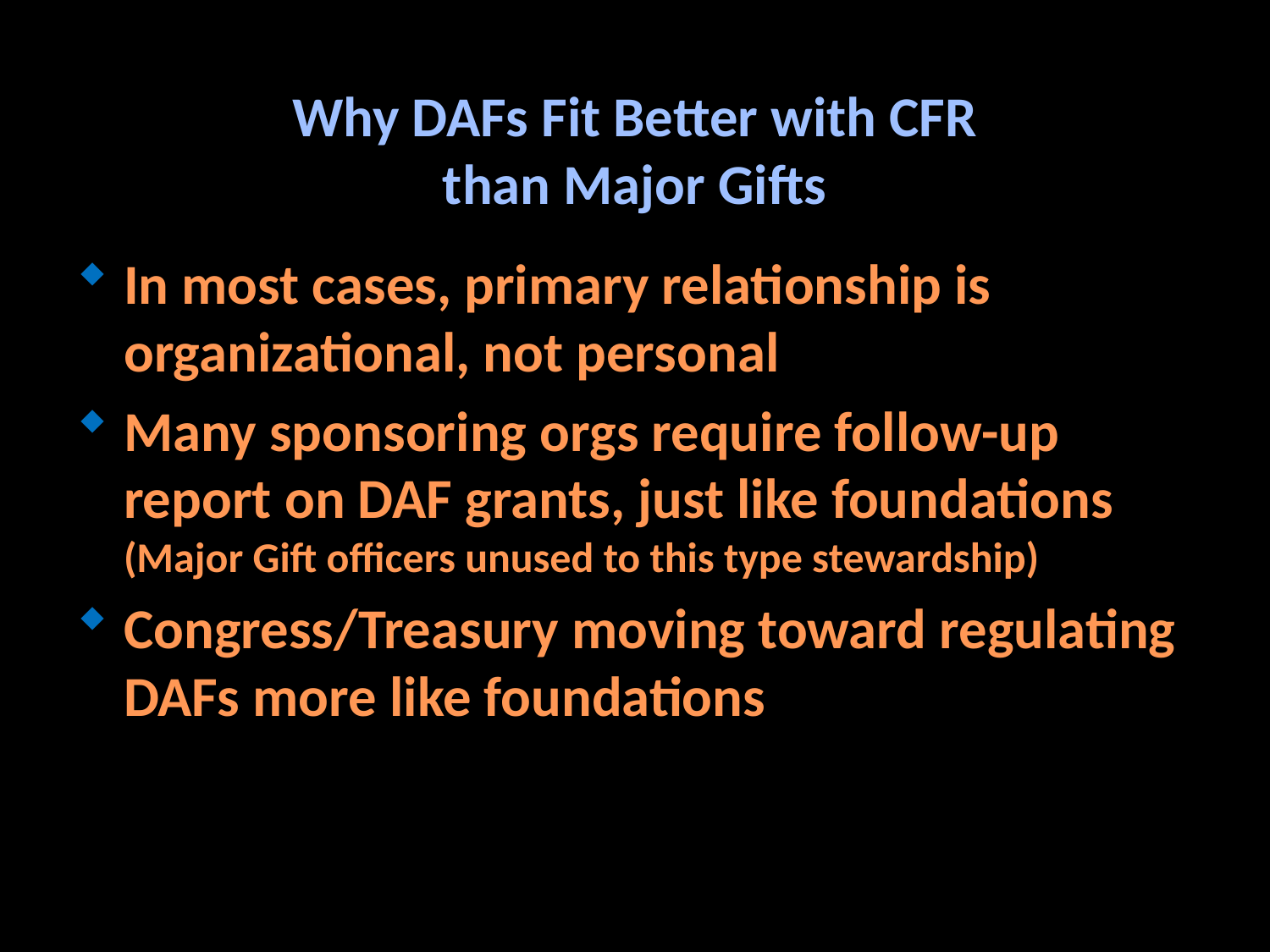

Why DAFs Fit Better with CFR
than Major Gifts
In most cases, primary relationship is organizational, not personal
Many sponsoring orgs require follow-up report on DAF grants, just like foundations
(Major Gift officers unused to this type stewardship)
Congress/Treasury moving toward regulating DAFs more like foundations